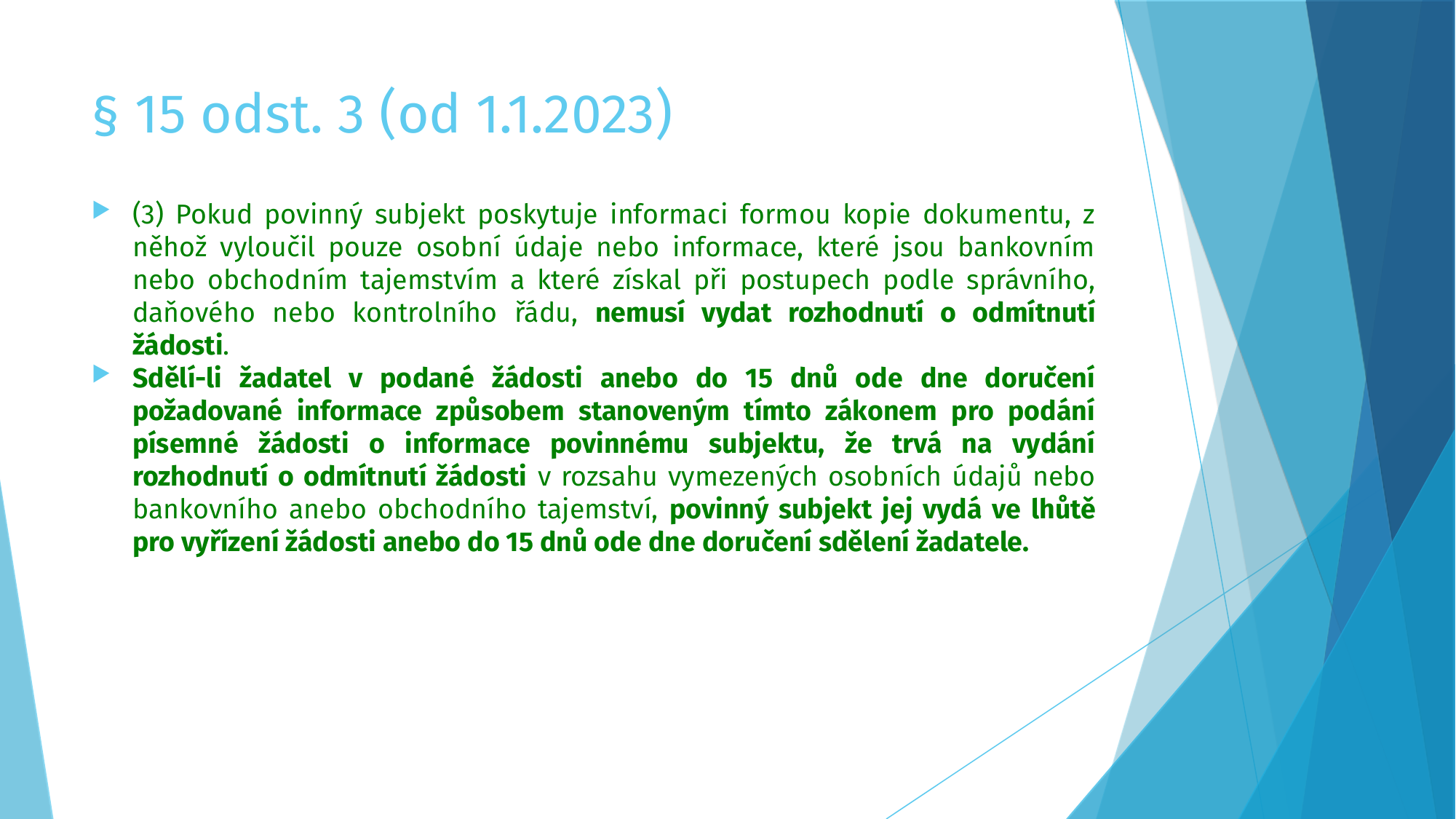

§ 15 odst. 3 (od 1.1.2023)
(3) Pokud povinný subjekt poskytuje informaci formou kopie dokumentu, z něhož vyloučil pouze osobní údaje nebo informace, které jsou bankovním nebo obchodním tajemstvím a které získal při postupech podle správního, daňového nebo kontrolního řádu, nemusí vydat rozhodnutí o odmítnutí žádosti.
Sdělí-li žadatel v podané žádosti anebo do 15 dnů ode dne doručení požadované informace způsobem stanoveným tímto zákonem pro podání písemné žádosti o informace povinnému subjektu, že trvá na vydání rozhodnutí o odmítnutí žádosti v rozsahu vymezených osobních údajů nebo bankovního anebo obchodního tajemství, povinný subjekt jej vydá ve lhůtě pro vyřízení žádosti anebo do 15 dnů ode dne doručení sdělení žadatele.